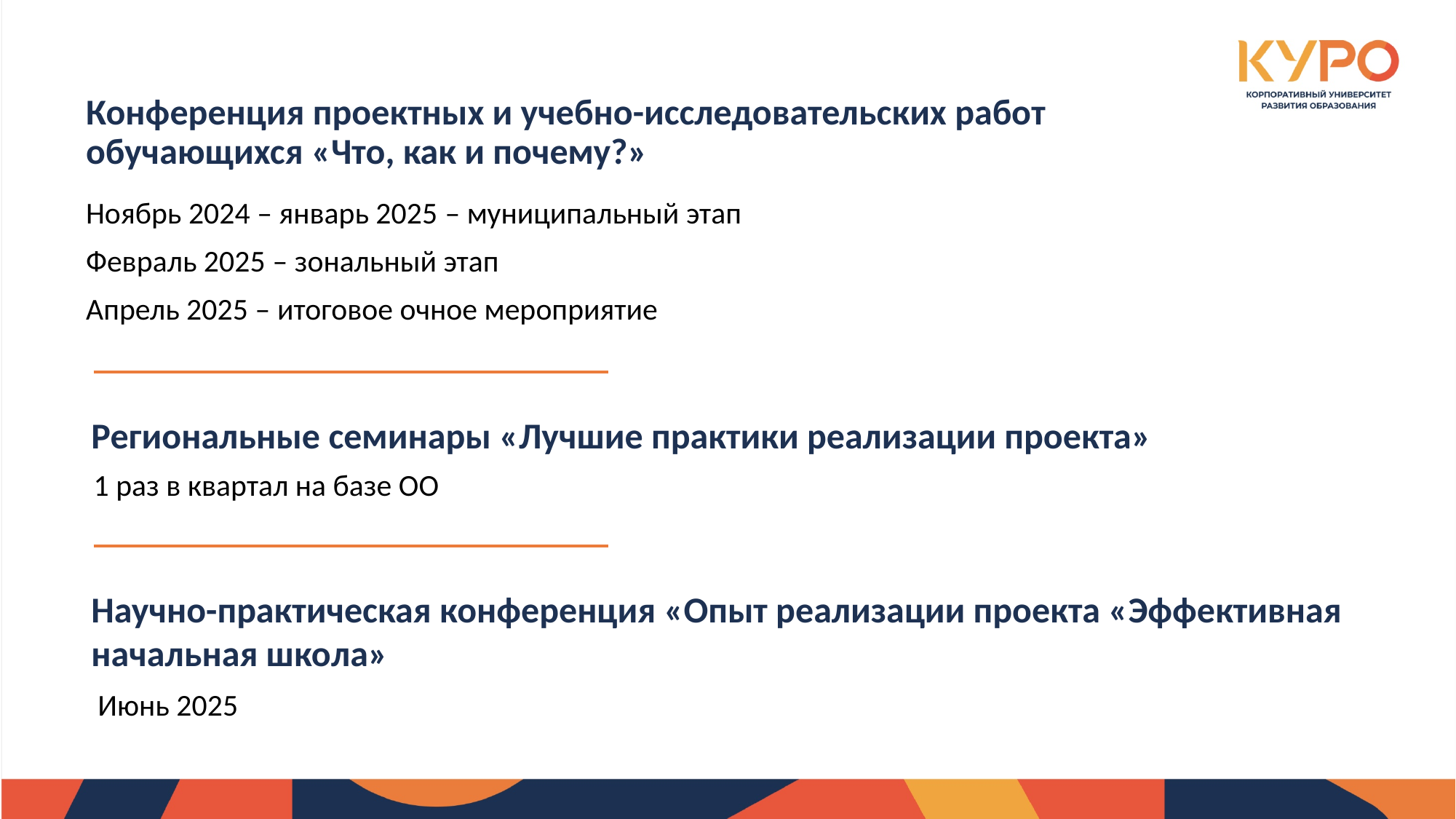

Конференция проектных и учебно-исследовательских работ обучающихся «Что, как и почему?»
Ноябрь 2024 – январь 2025 – муниципальный этап
Февраль 2025 – зональный этап
Апрель 2025 – итоговое очное мероприятие
Региональные семинары «Лучшие практики реализации проекта»
1 раз в квартал на базе ОО
Научно-практическая конференция «Опыт реализации проекта «Эффективная начальная школа»
Июнь 2025